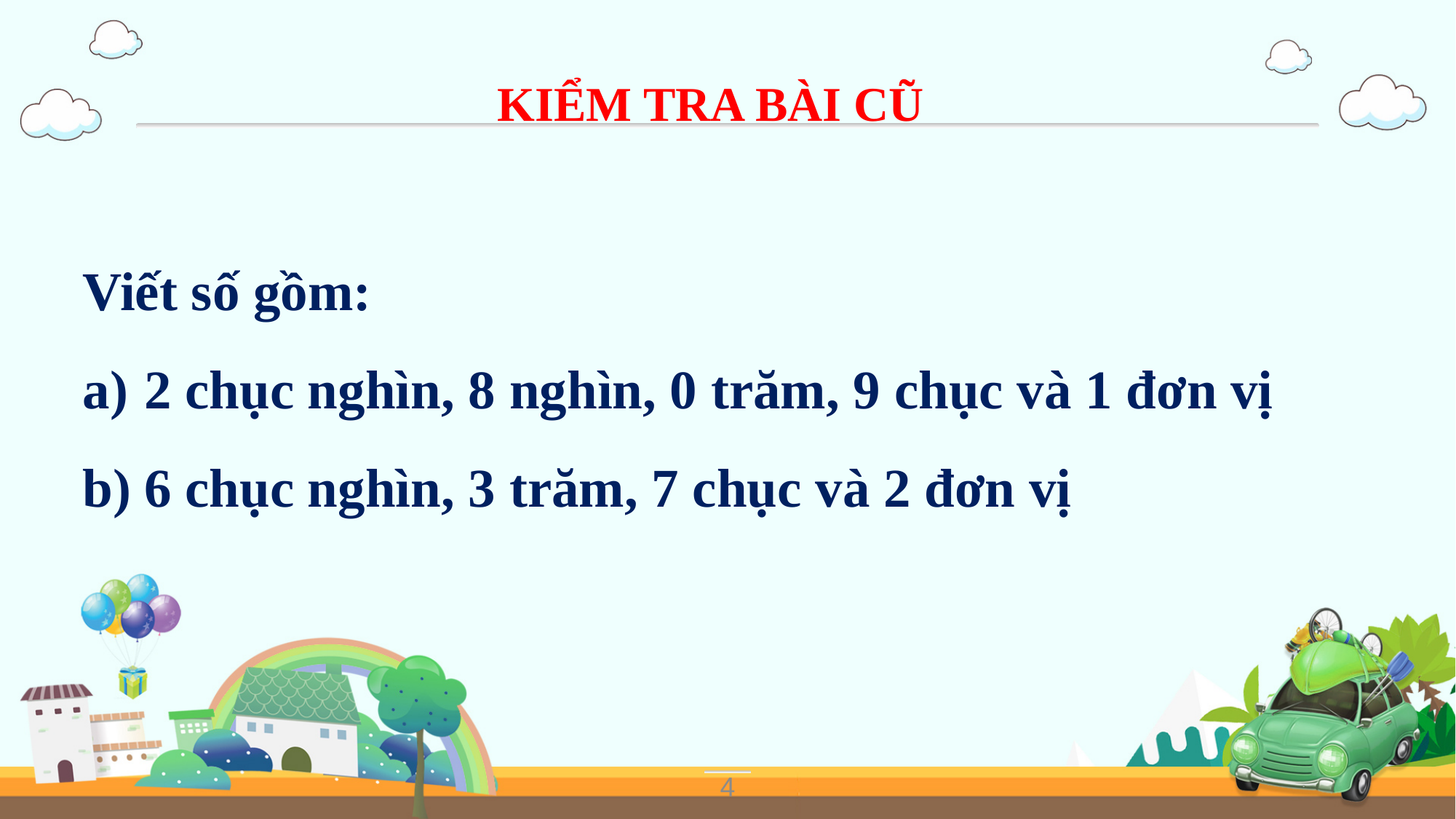

KIỂM TRA BÀI CŨ
Viết số gồm:
2 chục nghìn, 8 nghìn, 0 trăm, 9 chục và 1 đơn vị
6 chục nghìn, 3 trăm, 7 chục và 2 đơn vị
4